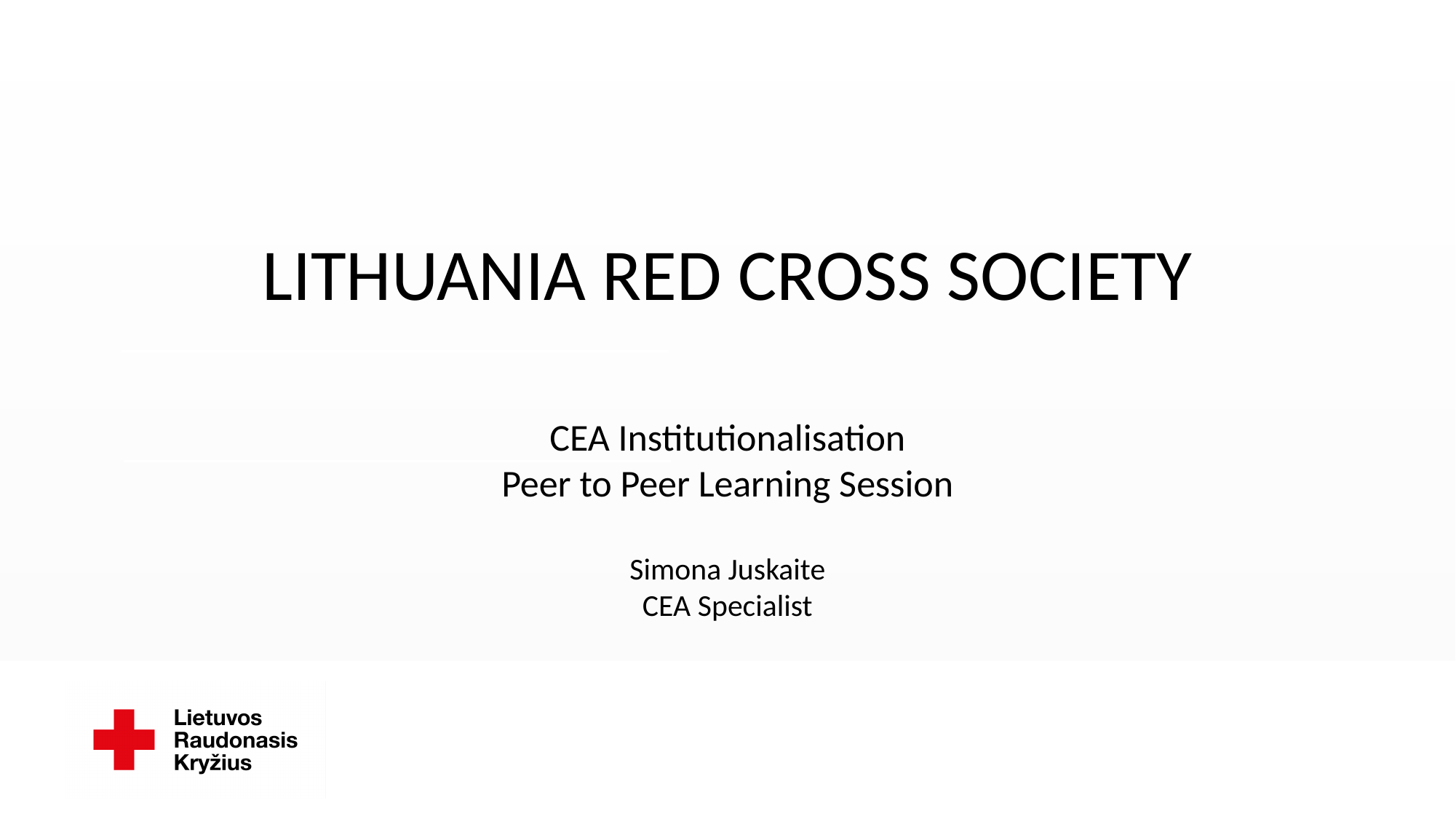

Lithuania Red Cross Society
CEA Institutionalisation
Peer to Peer Learning Session

Simona Juskaite
CEA Specialist